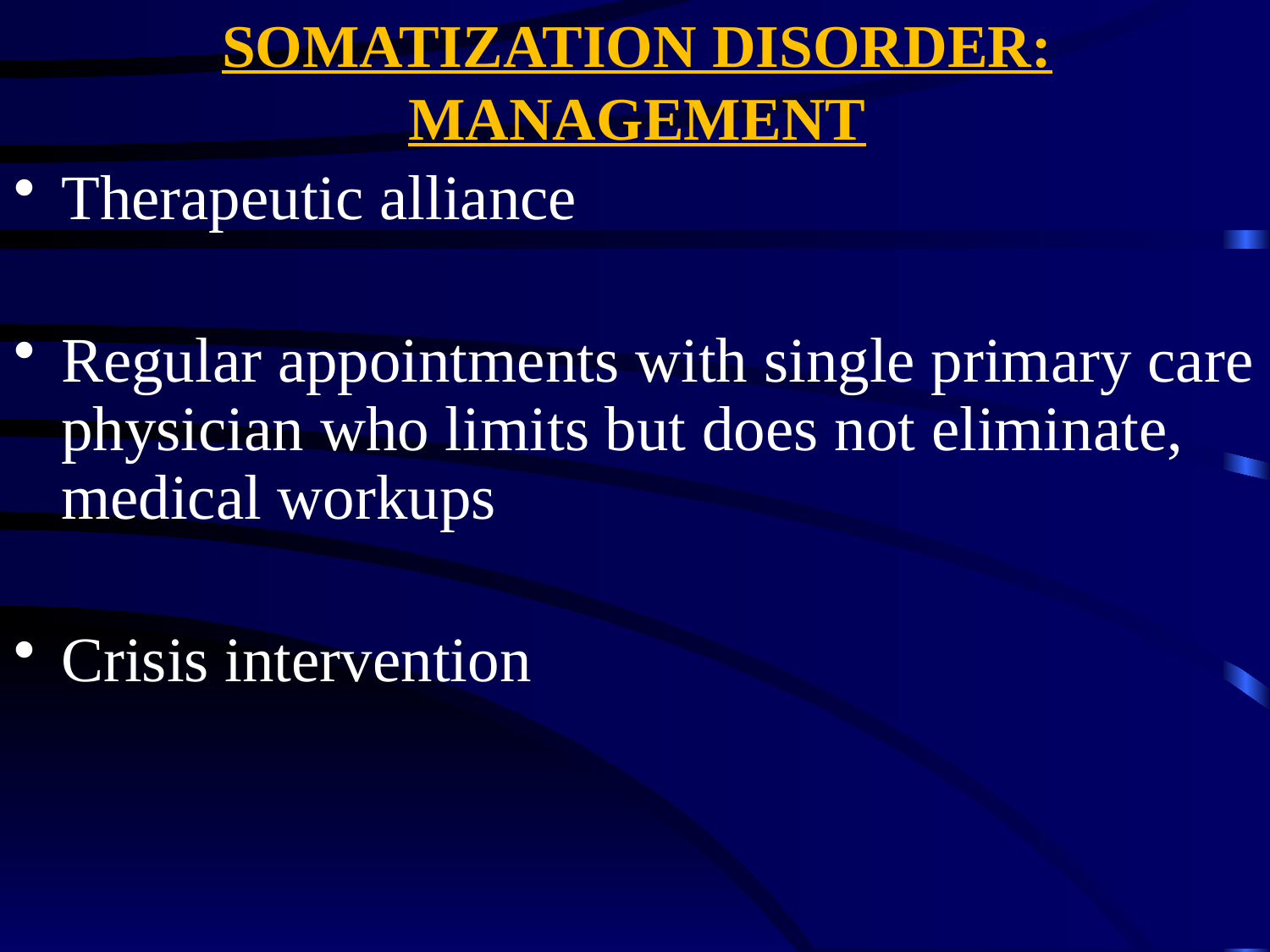

# SOMATIZATION DISORDER: MANAGEMENT
Therapeutic alliance

Regular appointments with single primary care physician who limits but does not eliminate, medical workups

Crisis intervention